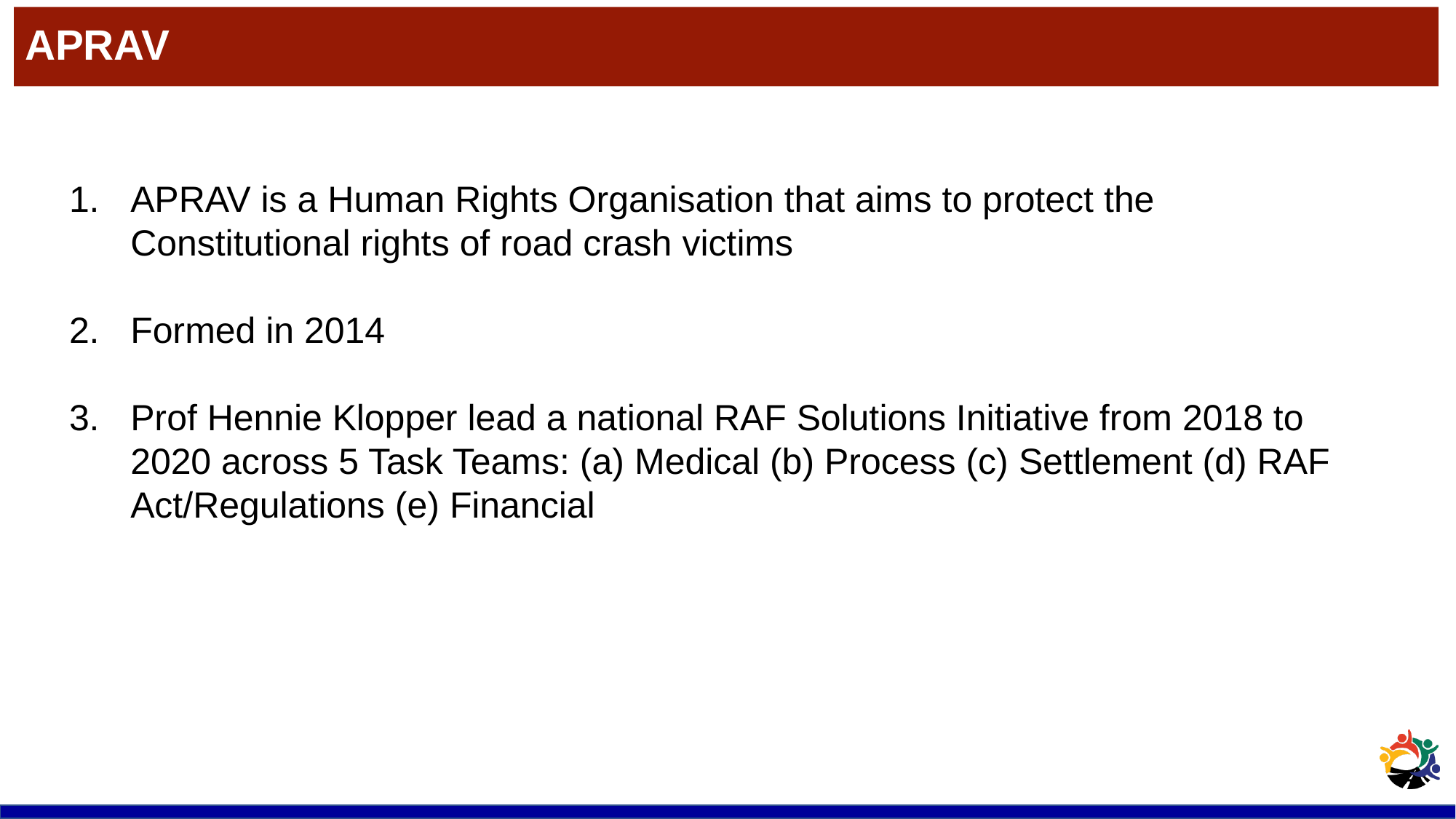

# APRAV
APRAV is a Human Rights Organisation that aims to protect the Constitutional rights of road crash victims

Formed in 2014

Prof Hennie Klopper lead a national RAF Solutions Initiative from 2018 to 2020 across 5 Task Teams: (a) Medical (b) Process (c) Settlement (d) RAF Act/Regulations (e) Financial